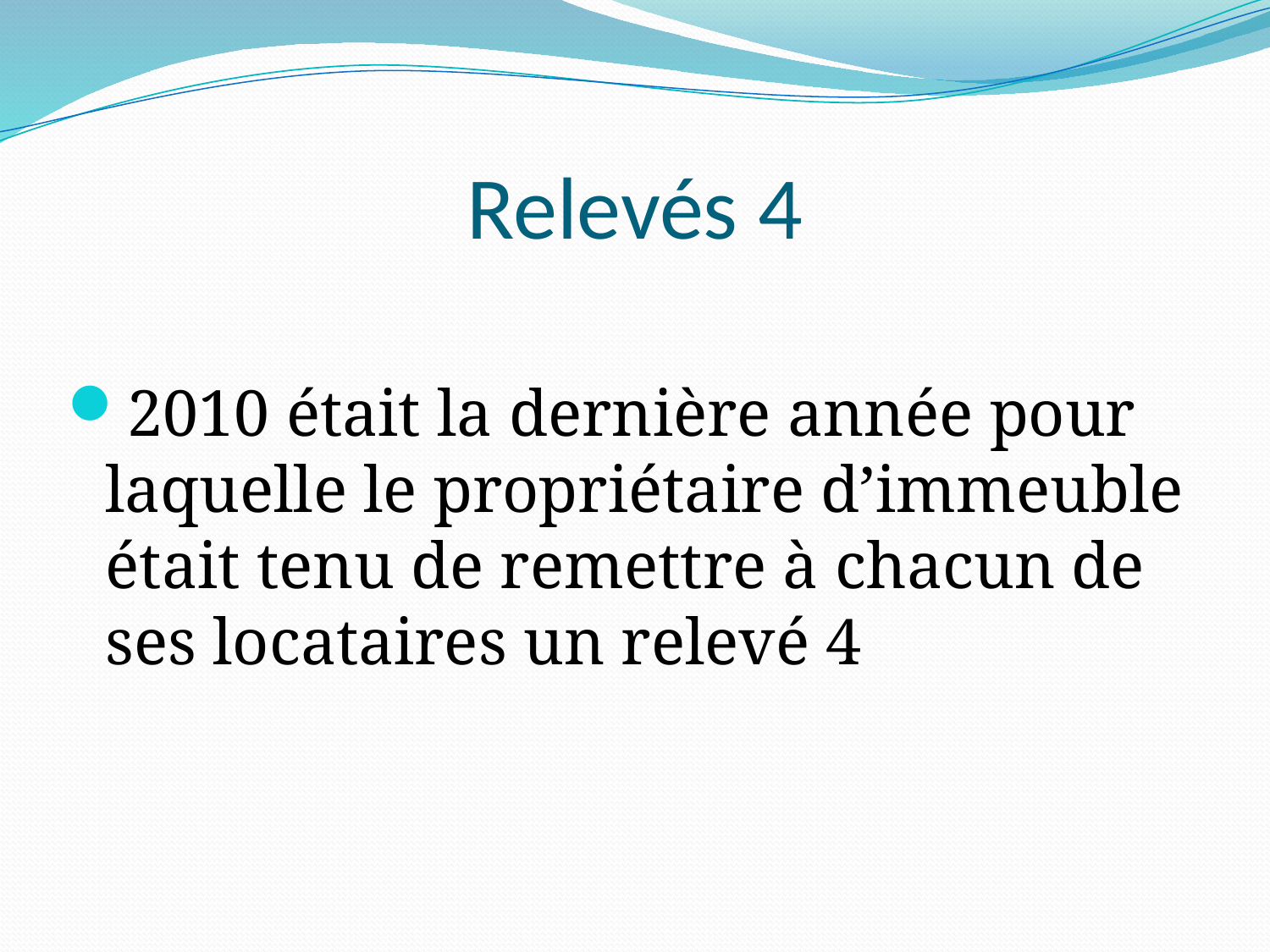

# Relevés 4
2010 était la dernière année pour laquelle le propriétaire d’immeuble était tenu de remettre à chacun de ses locataires un relevé 4